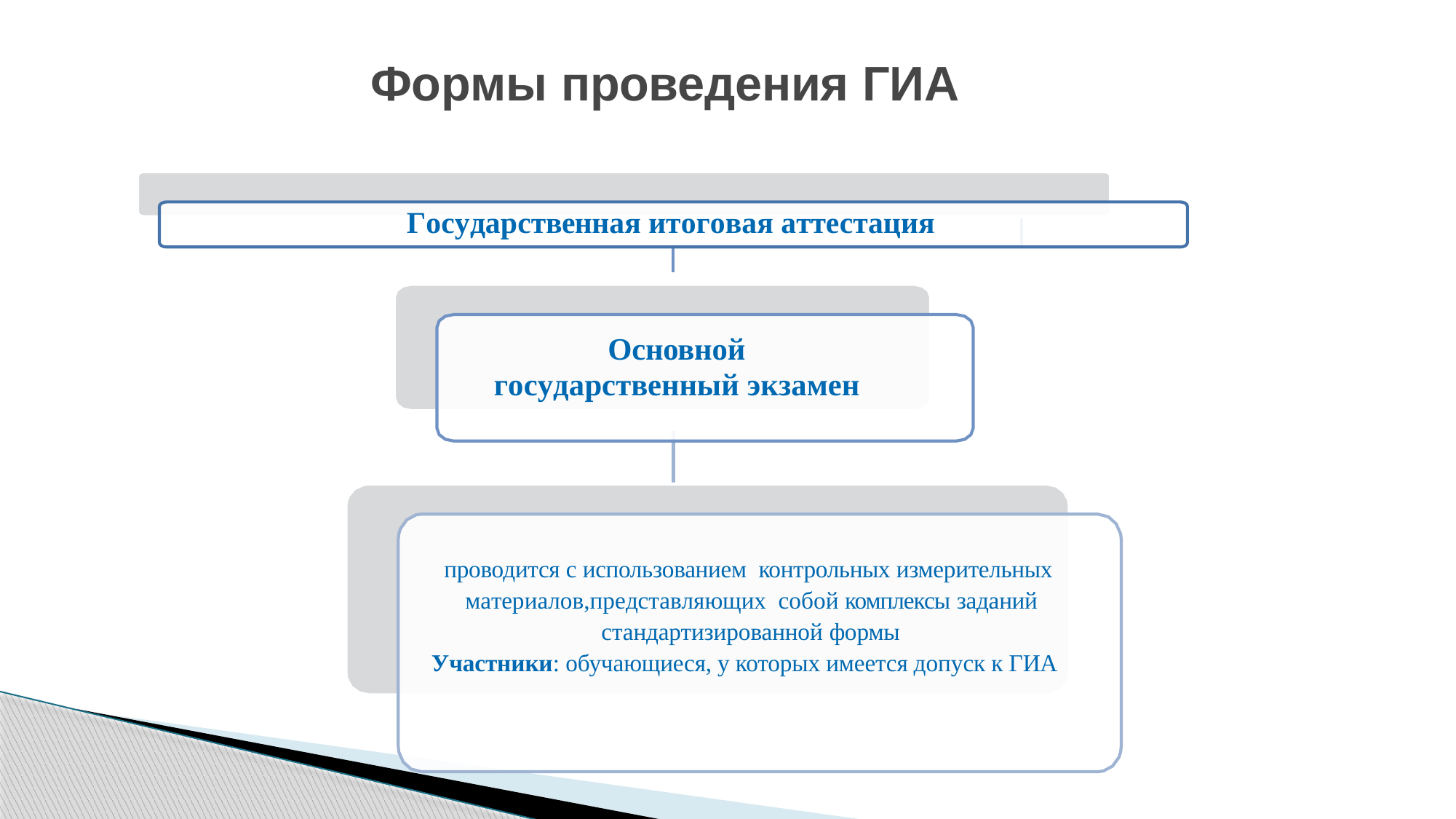

# Формы проведения ГИА

Государственная итоговая аттестация

Основной
государственный экзамен

проводится с использованием  контрольных измерительных  материалов,представляющих  собой комплексы заданий
стандартизированной формы
Участники: обучающиеся, у которых имеется допуск к ГИА